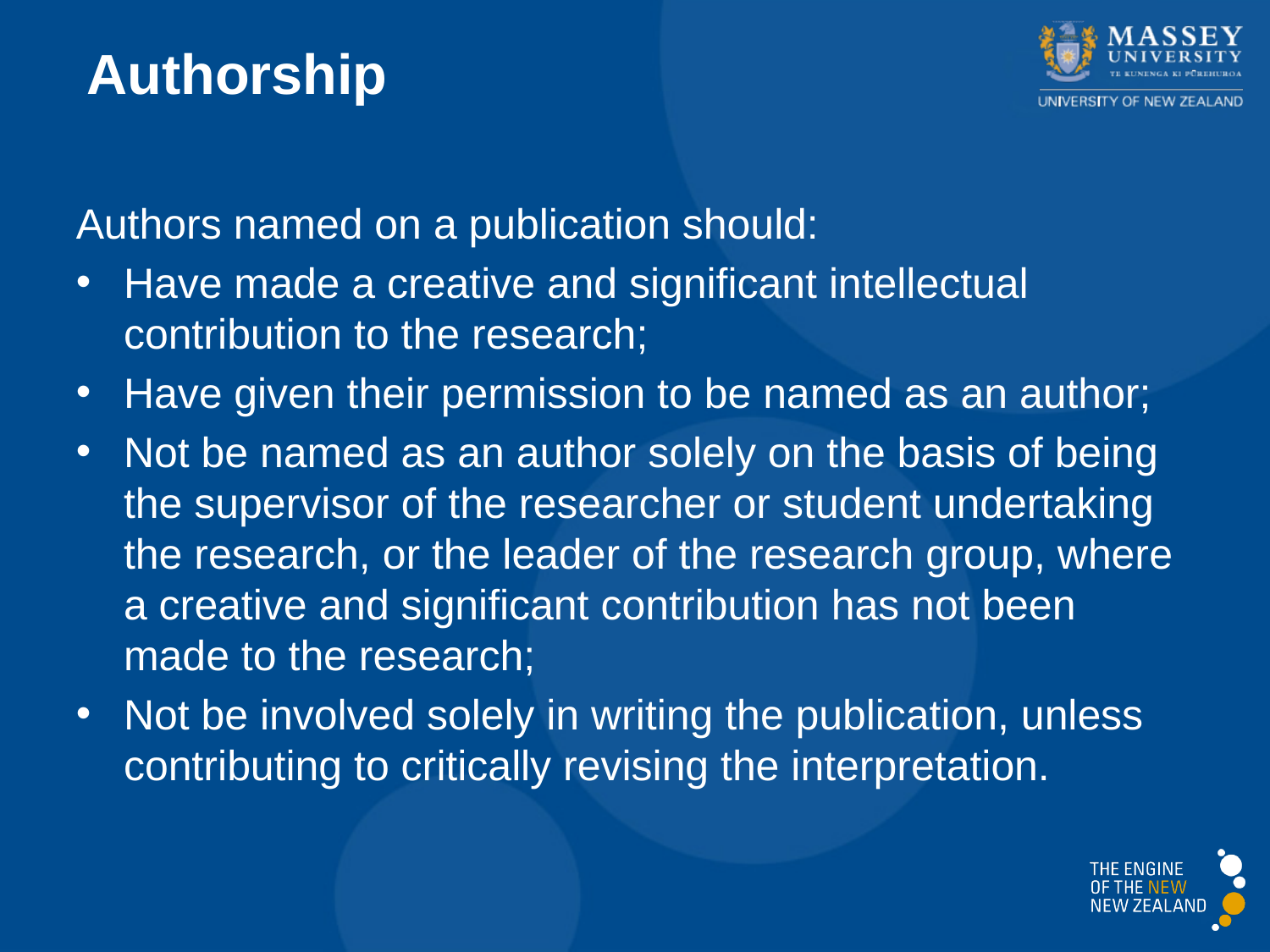

Authorship

Authors named on a publication should:
Have made a creative and significant intellectual contribution to the research;
Have given their permission to be named as an author;
Not be named as an author solely on the basis of being the supervisor of the researcher or student undertaking the research, or the leader of the research group, where a creative and significant contribution has not been made to the research;
Not be involved solely in writing the publication, unless contributing to critically revising the interpretation.